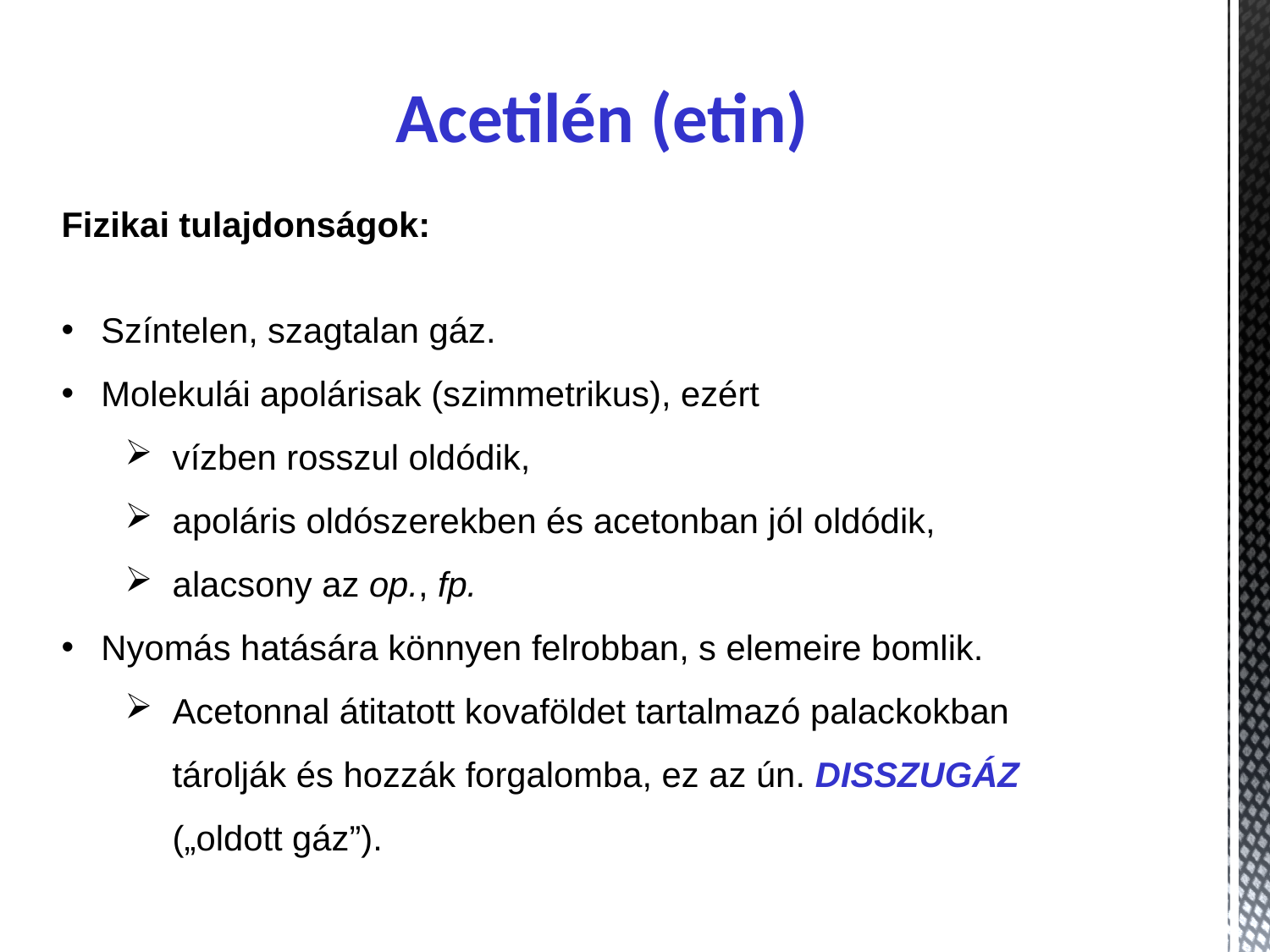

Acetilén (etin)
Fizikai tulajdonságok:

Színtelen, szagtalan gáz.
Molekulái apolárisak (szimmetrikus), ezért
vízben rosszul oldódik,
apoláris oldószerekben és acetonban jól oldódik,
alacsony az op., fp.
Nyomás hatására könnyen felrobban, s elemeire bomlik.
Acetonnal átitatott kovaföldet tartalmazó palackokban tárolják és hozzák forgalomba, ez az ún. DISSZUGÁZ („oldott gáz”).